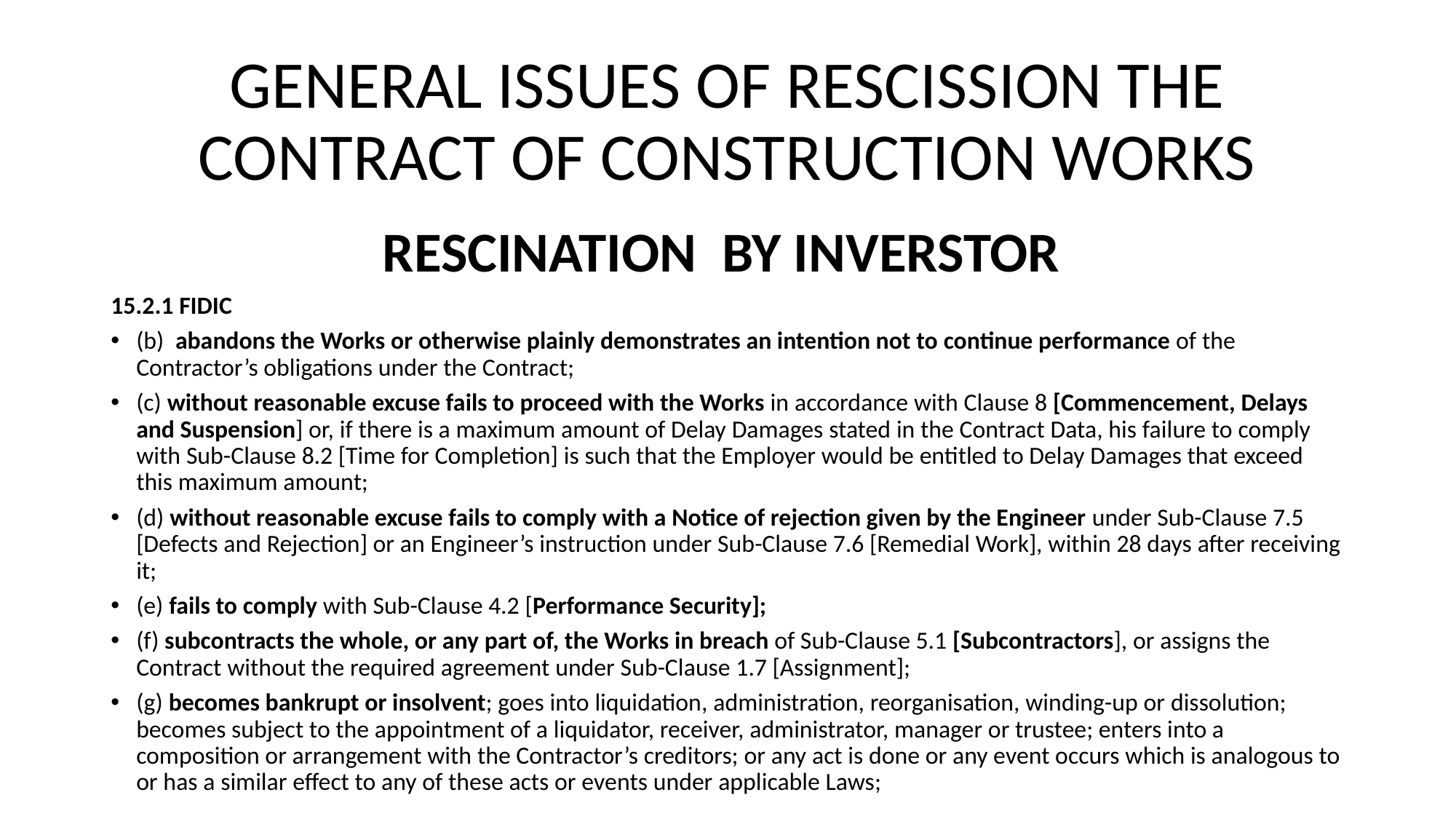

# GENERAL ISSUES OF RESCISSION THE CONTRACT OF CONSTRUCTION WORKS
RESCINATION  BY INVERSTOR
15.2.1 FIDIC
(b)  abandons the Works or otherwise plainly demonstrates an intention not to continue performance of the Contractor’s obligations under the Contract;
(c) without reasonable excuse fails to proceed with the Works in accordance with Clause 8 [Commencement, Delays and Suspension] or, if there is a maximum amount of Delay Damages stated in the Contract Data, his failure to comply with Sub-Clause 8.2 [Time for Completion] is such that the Employer would be entitled to Delay Damages that exceed this maximum amount;
(d) without reasonable excuse fails to comply with a Notice of rejection given by the Engineer under Sub-Clause 7.5 [Defects and Rejection] or an Engineer’s instruction under Sub-Clause 7.6 [Remedial Work], within 28 days after receiving it;
(e) fails to comply with Sub-Clause 4.2 [Performance Security];
(f) subcontracts the whole, or any part of, the Works in breach of Sub-Clause 5.1 [Subcontractors], or assigns the Contract without the required agreement under Sub-Clause 1.7 [Assignment];
(g) becomes bankrupt or insolvent; goes into liquidation, administration, reorganisation, winding-up or dissolution; becomes subject to the appointment of a liquidator, receiver, administrator, manager or trustee; enters into a composition or arrangement with the Contractor’s creditors; or any act is done or any event occurs which is analogous to or has a similar effect to any of these acts or events under applicable Laws;